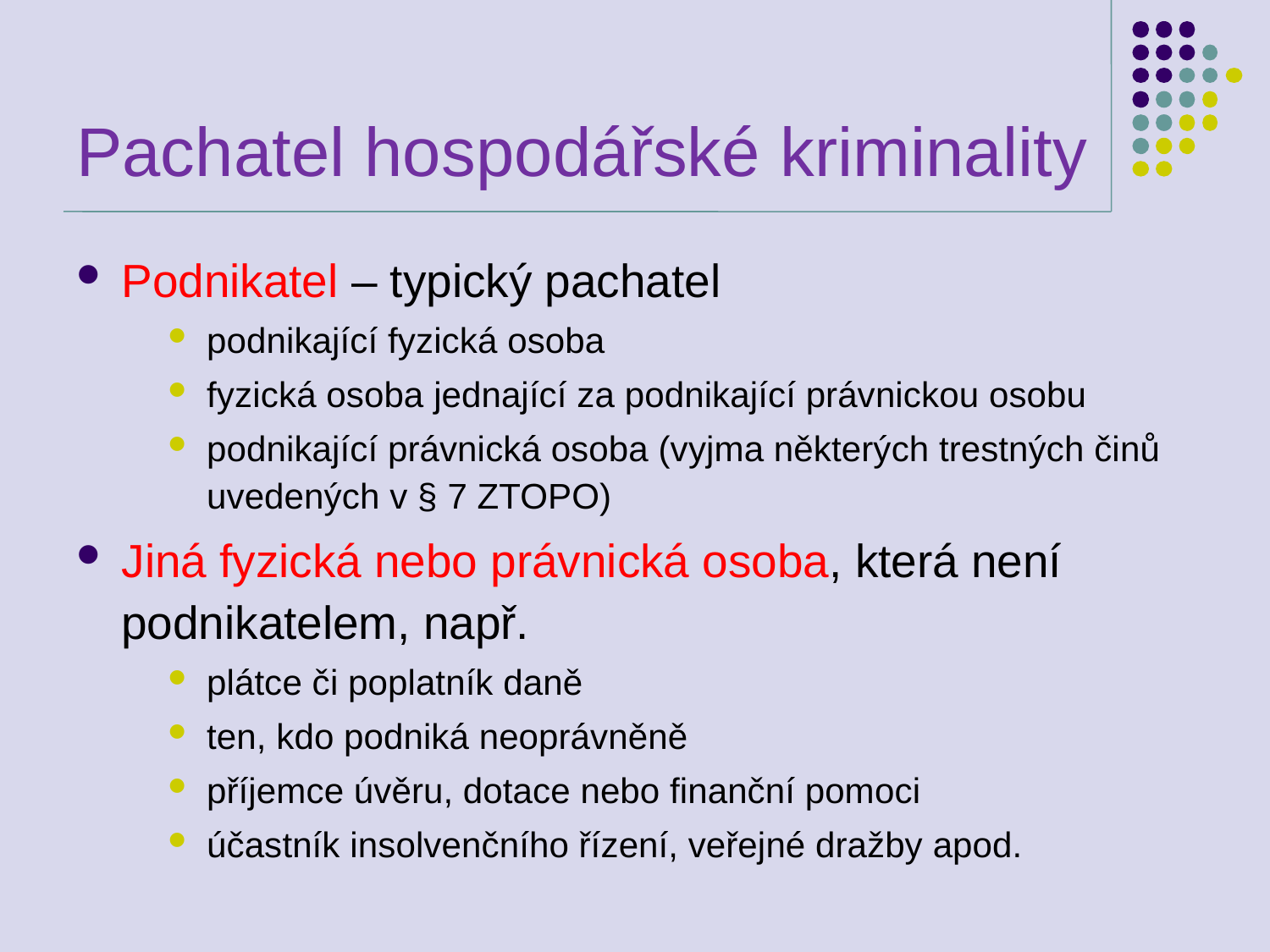

# Pachatel hospodářské kriminality
Podnikatel – typický pachatel
podnikající fyzická osoba
fyzická osoba jednající za podnikající právnickou osobu
podnikající právnická osoba (vyjma některých trestných činů uvedených v § 7 ZTOPO)
Jiná fyzická nebo právnická osoba, která není podnikatelem, např.
plátce či poplatník daně
ten, kdo podniká neoprávněně
příjemce úvěru, dotace nebo finanční pomoci
účastník insolvenčního řízení, veřejné dražby apod.